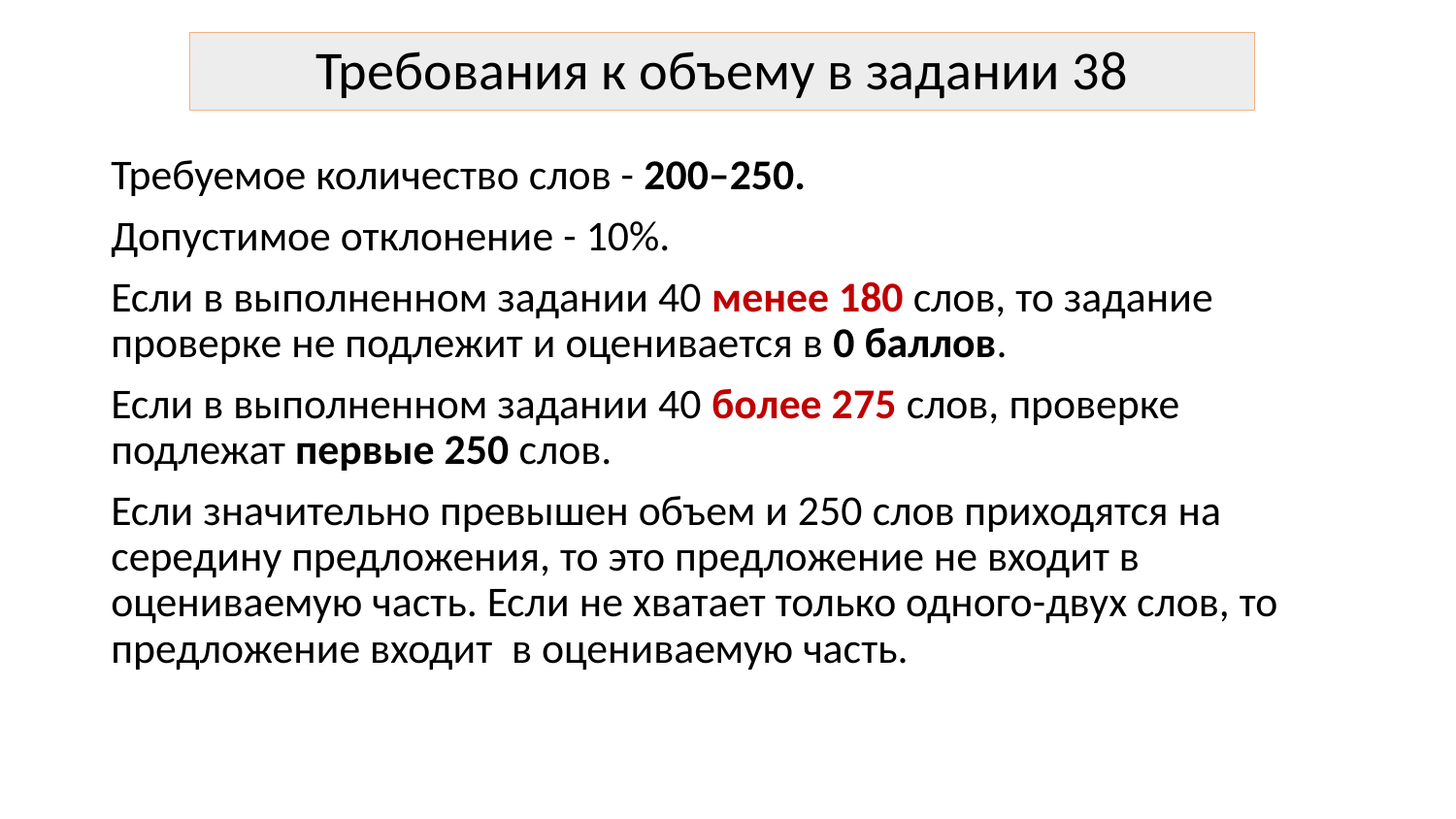

# Требования к объему в задании 38
Требуемое количество слов - 200–250.
Допустимое отклонение - 10%.
Если в выполненном задании 40 менее 180 слов, то задание проверке не подлежит и оценивается в 0 баллов.
Если в выполненном задании 40 более 275 слов, проверке подлежат первые 250 слов.
Если значительно превышен объем и 250 слов приходятся на середину предложения, то это предложение не входит в оцениваемую часть. Если не хватает только одного-двух слов, то предложение входит  в оцениваемую часть.